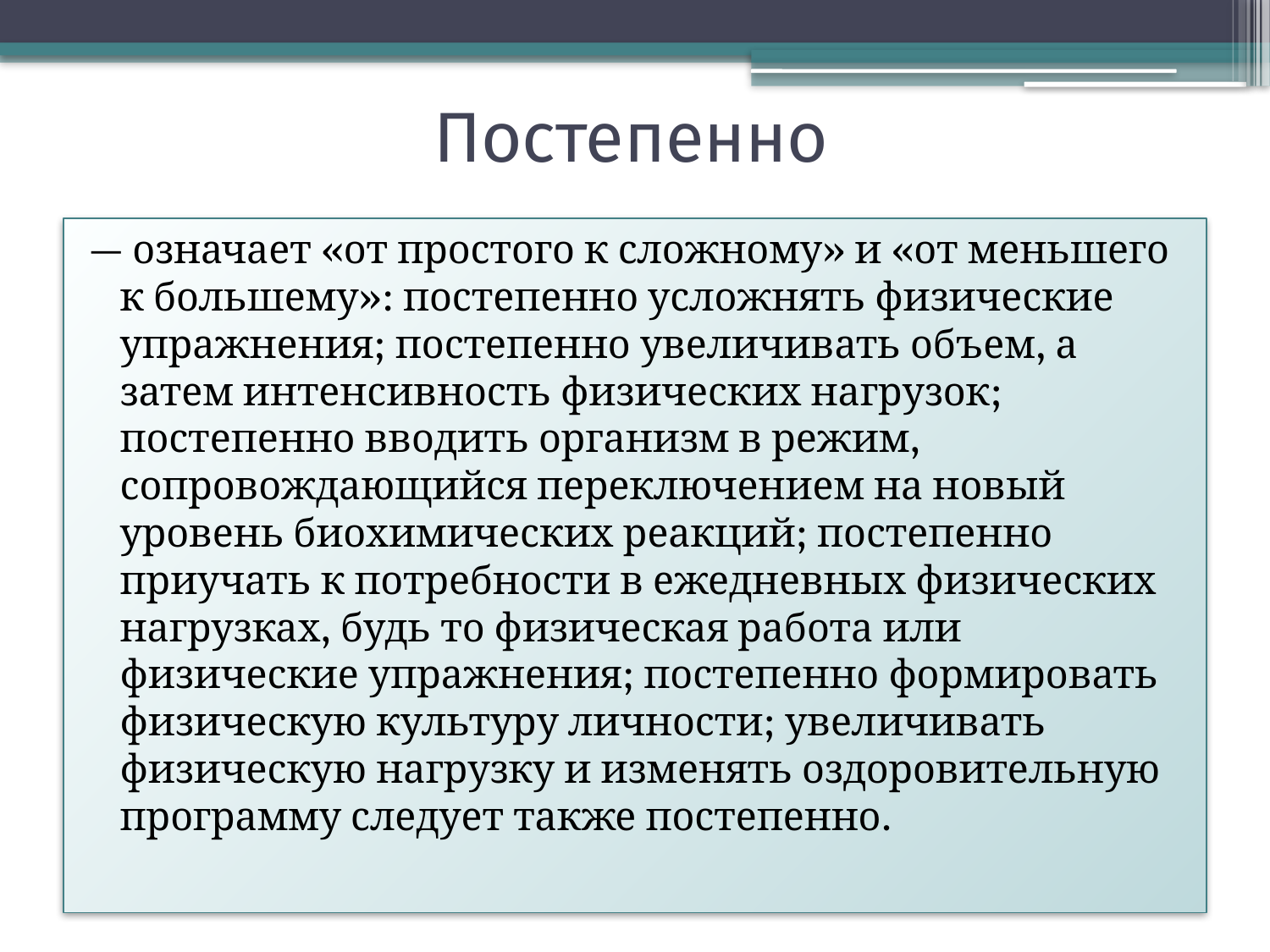

# Постепенно
— означает «от простого к сложному» и «от меньшего к большему»: постепенно усложнять физические упражнения; постепенно увеличивать объем, а затем интенсивность физических нагрузок; постепенно вводить организм в режим, сопровождающийся переключением на новый уровень биохимических реакций; постепенно приучать к потребности в ежедневных физических нагрузках, будь то физическая работа или физические упражнения; постепенно формировать физическую культуру личности; увеличивать физическую нагрузку и изменять оздоровительную программу следует также постепенно.